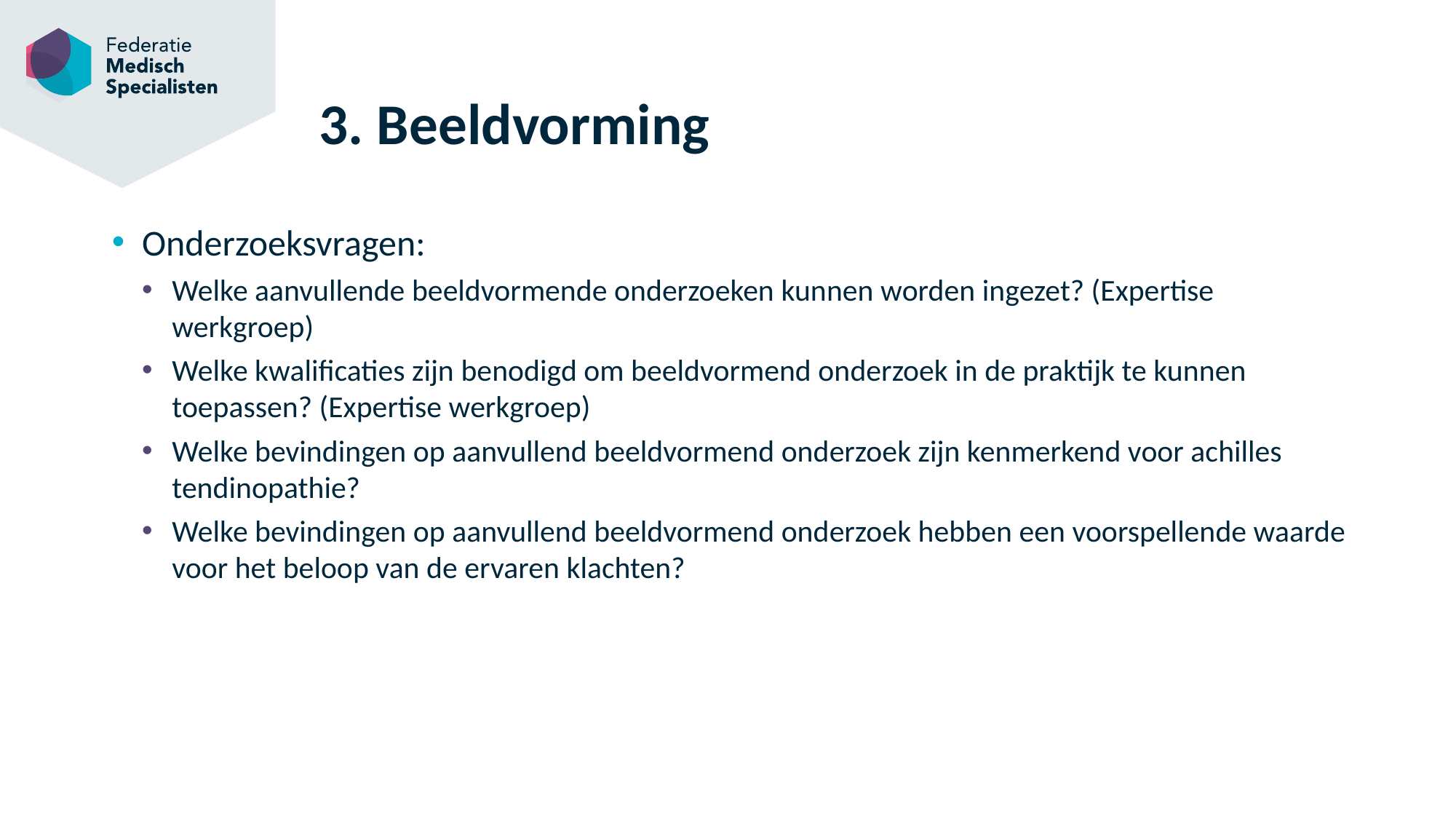

# 3. Beeldvorming
Onderzoeksvragen:
Welke aanvullende beeldvormende onderzoeken kunnen worden ingezet? (Expertise werkgroep)
Welke kwalificaties zijn benodigd om beeldvormend onderzoek in de praktijk te kunnen toepassen? (Expertise werkgroep)
Welke bevindingen op aanvullend beeldvormend onderzoek zijn kenmerkend voor achilles tendinopathie?
Welke bevindingen op aanvullend beeldvormend onderzoek hebben een voorspellende waarde voor het beloop van de ervaren klachten?